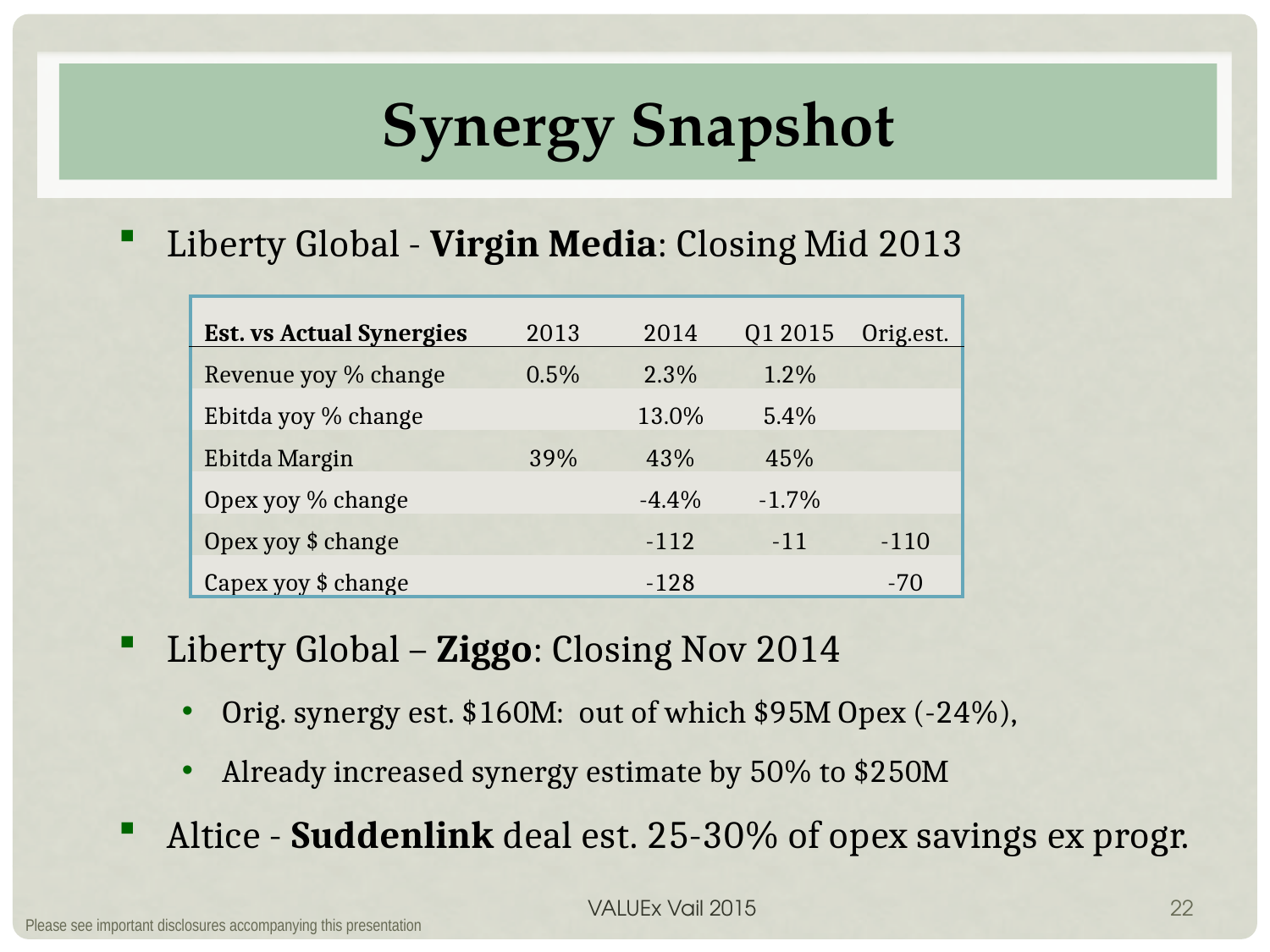

# Synergy Snapshot
Liberty Global - Virgin Media: Closing Mid 2013

Liberty Global – Ziggo: Closing Nov 2014
Orig. synergy est. $160M:  out of which $95M Opex (-24%),
Already increased synergy estimate by 50% to $250M
Altice - Suddenlink deal est. 25-30% of opex savings ex progr.

| Est. vs Actual Synergies | 2013 | 2014 | Q1 2015 | Orig.est. |
| --- | --- | --- | --- | --- |
| Revenue yoy % change | 0.5% | 2.3% | 1.2% |  |
| Ebitda yoy % change |  | 13.0% | 5.4% |  |
| Ebitda Margin | 39% | 43% | 45% |  |
| Opex yoy % change |  | -4.4% | -1.7% |  |
| Opex yoy $ change |  | -112 | -11 | -110 |
| Capex yoy $ change |  | -128 |  | -70 |
VALUEx Vail 2015
22
Please see important disclosures accompanying this presentation